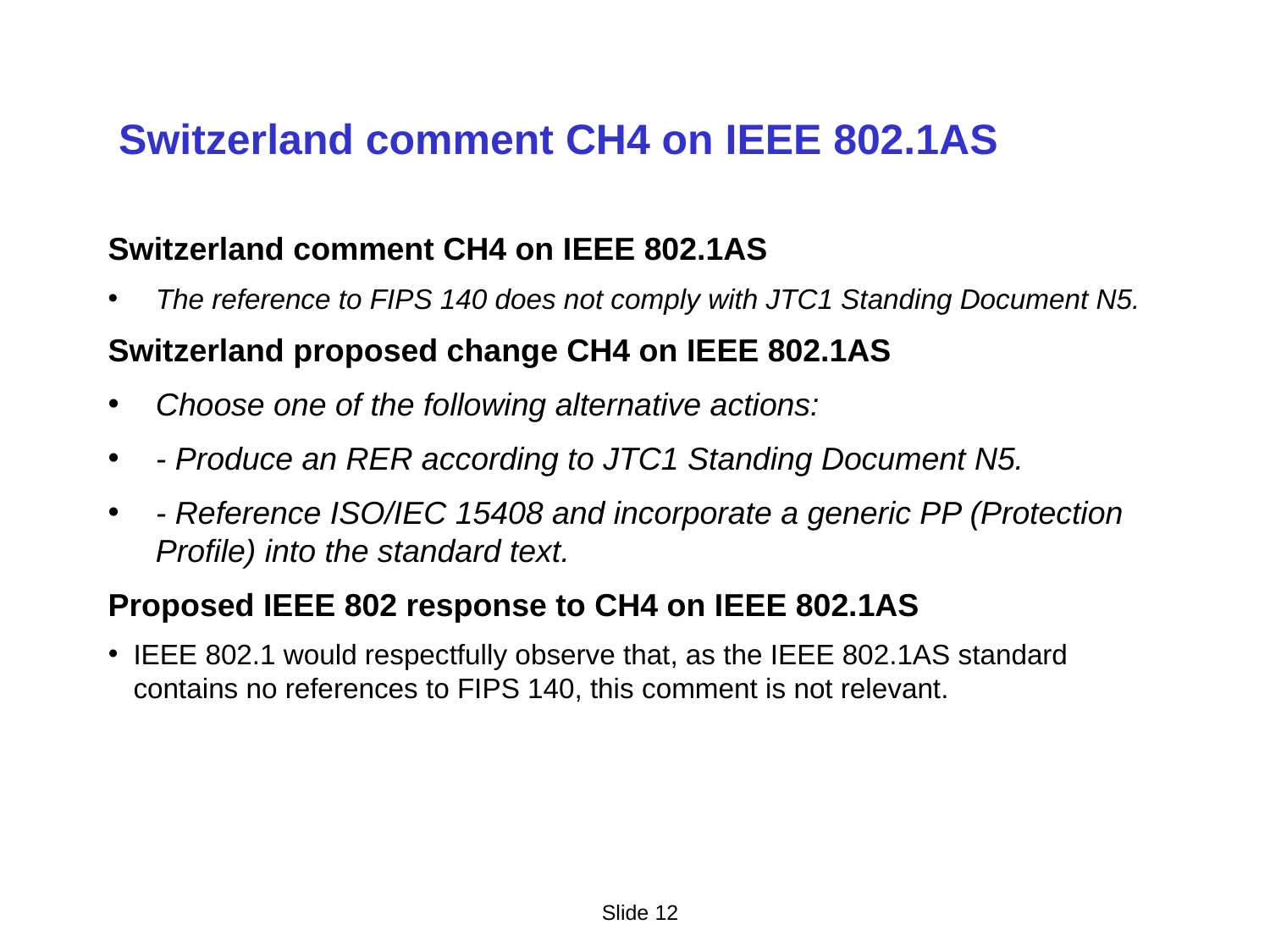

# Switzerland comment CH4 on IEEE 802.1AS
Switzerland comment CH4 on IEEE 802.1AS
The reference to FIPS 140 does not comply with JTC1 Standing Document N5.
Switzerland proposed change CH4 on IEEE 802.1AS
Choose one of the following alternative actions:
- Produce an RER according to JTC1 Standing Document N5.
- Reference ISO/IEC 15408 and incorporate a generic PP (Protection Profile) into the standard text.
Proposed IEEE 802 response to CH4 on IEEE 802.1AS
IEEE 802.1 would respectfully observe that, as the IEEE 802.1AS standard contains no references to FIPS 140, this comment is not relevant.
Slide 12